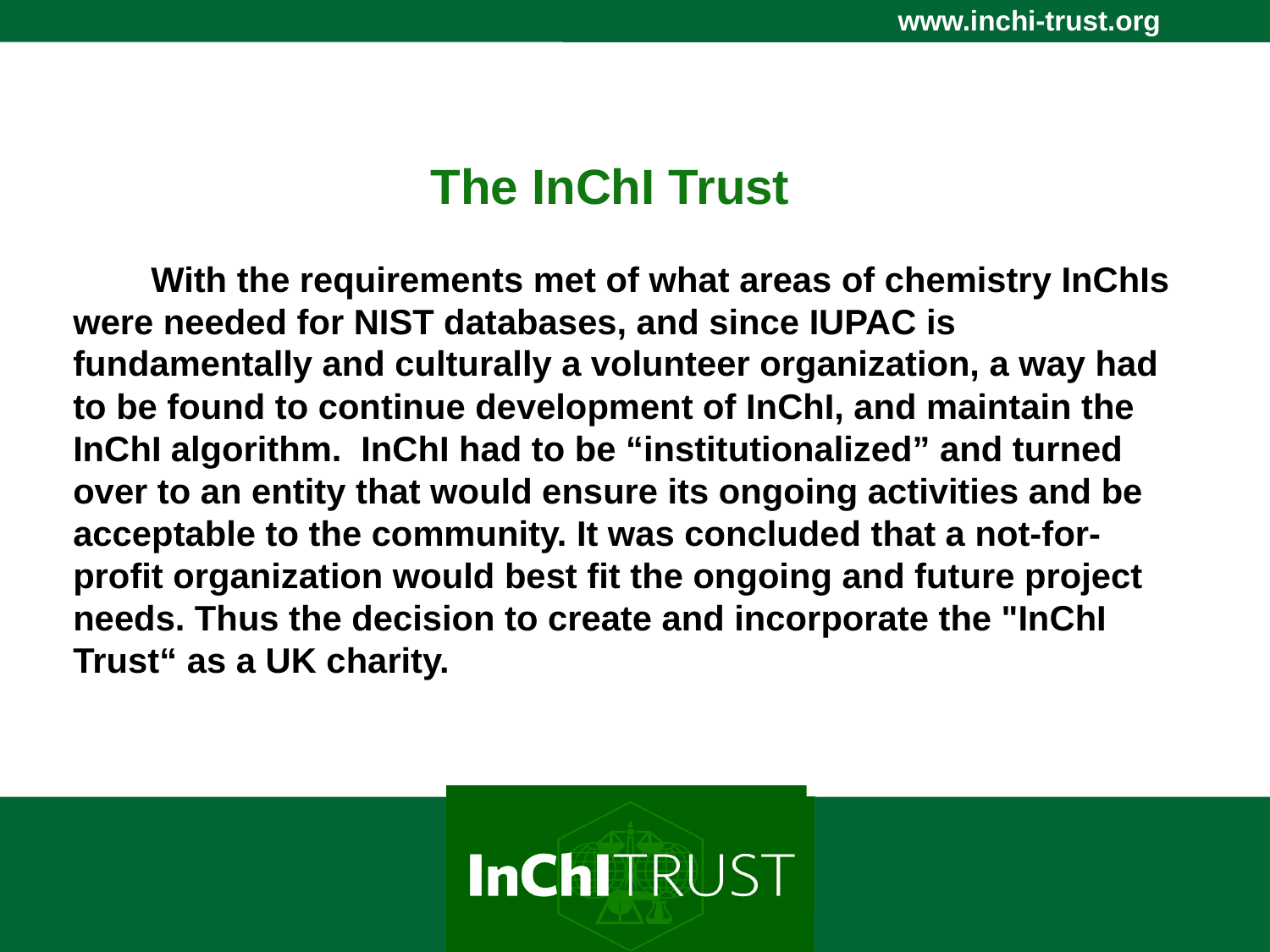

# The InChI Trust With the requirements met of what areas of chemistry InChIs were needed for NIST databases, and since IUPAC is fundamentally and culturally a volunteer organization, a way had to be found to continue development of InChI, and maintain the InChI algorithm.  InChI had to be “institutionalized” and turned over to an entity that would ensure its ongoing activities and be acceptable to the community. It was concluded that a not-for-profit organization would best fit the ongoing and future project needs. Thus the decision to create and incorporate the "InChI Trust“ as a UK charity.